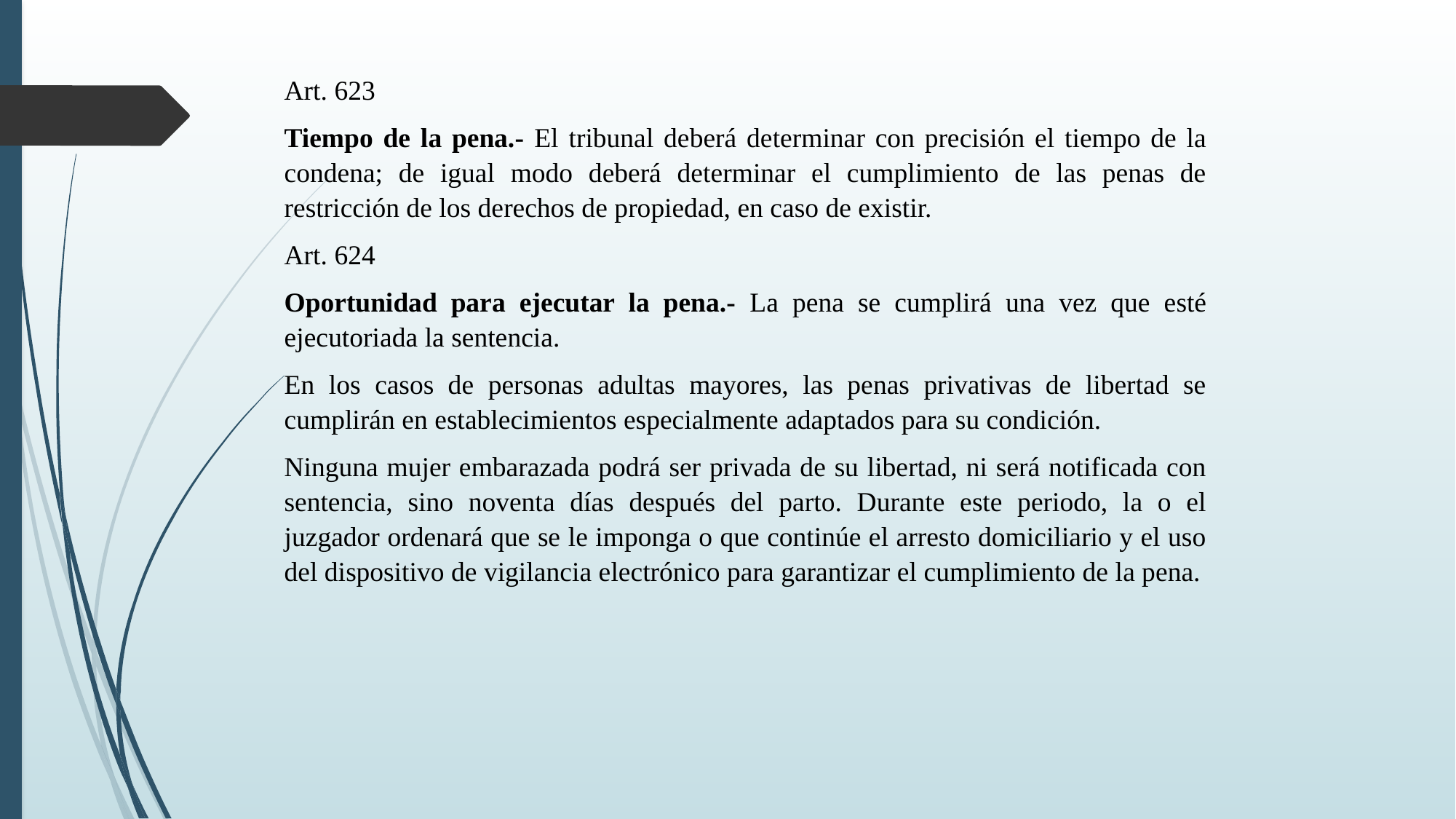

Art. 623
Tiempo de la pena.- El tribunal deberá determinar con precisión el tiempo de la condena; de igual modo deberá determinar el cumplimiento de las penas de restricción de los derechos de propiedad, en caso de existir.
Art. 624
Oportunidad para ejecutar la pena.- La pena se cumplirá una vez que esté ejecutoriada la sentencia.
En los casos de personas adultas mayores, las penas privativas de libertad se cumplirán en establecimientos especialmente adaptados para su condición.
Ninguna mujer embarazada podrá ser privada de su libertad, ni será notificada con sentencia, sino noventa días después del parto. Durante este periodo, la o el juzgador ordenará que se le imponga o que continúe el arresto domiciliario y el uso del dispositivo de vigilancia electrónico para garantizar el cumplimiento de la pena.